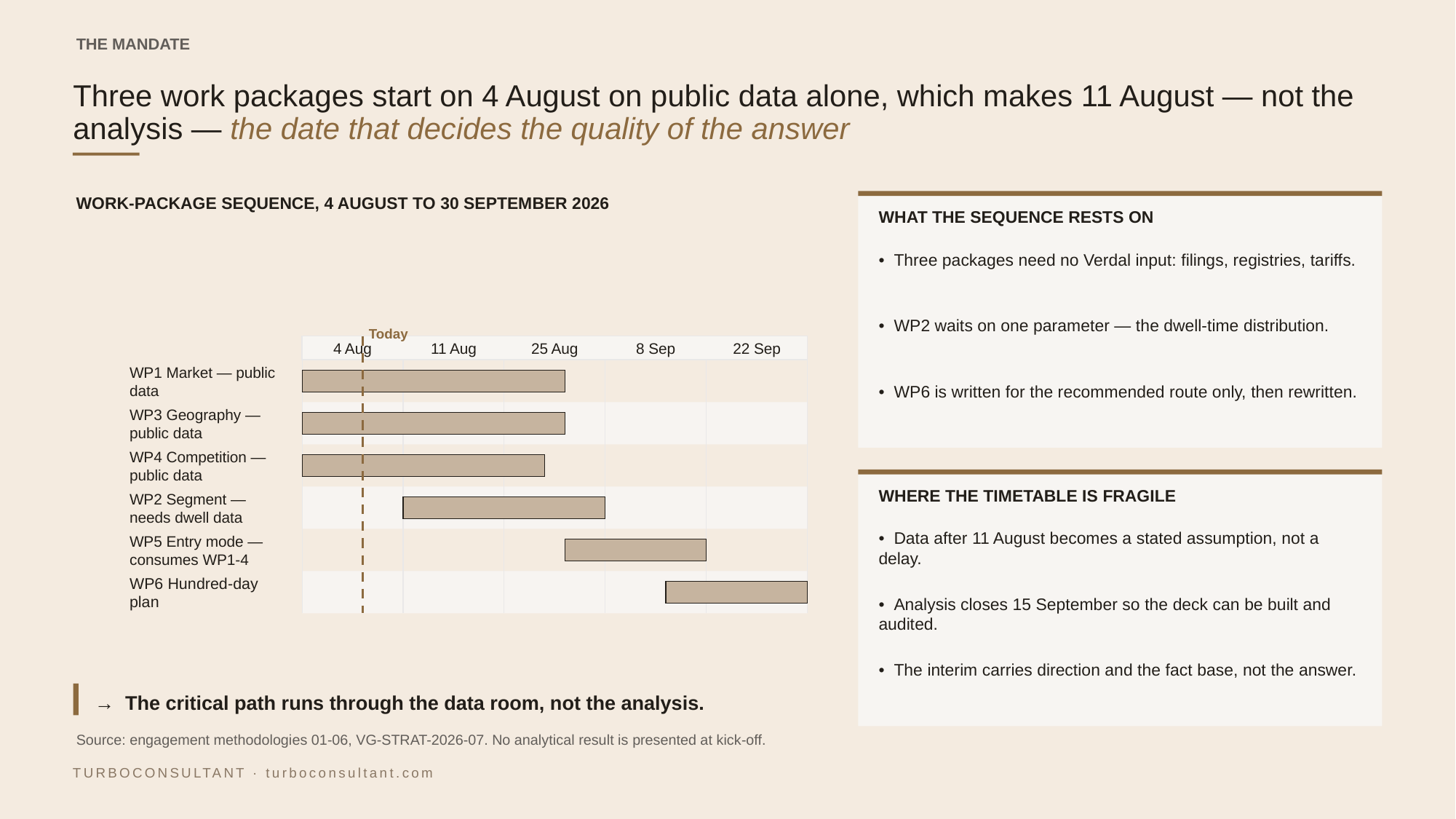

THE MANDATE
# Three work packages start on 4 August on public data alone, which makes 11 August — not the analysis — the date that decides the quality of the answer
WORK-PACKAGE SEQUENCE, 4 AUGUST TO 30 SEPTEMBER 2026

WHAT THE SEQUENCE RESTS ON
•  Three packages need no Verdal input: filings, registries, tariffs.
•  WP2 waits on one parameter — the dwell-time distribution.
Today

4 Aug
11 Aug
25 Aug
8 Sep
22 Sep
WP1 Market — public data

•  WP6 is written for the recommended route only, then rewritten.
WP3 Geography — public data

WP4 Competition — public data

WHERE THE TIMETABLE IS FRAGILE
WP2 Segment — needs dwell data

•  Data after 11 August becomes a stated assumption, not a delay.
WP5 Entry mode — consumes WP1-4

WP6 Hundred-day plan

•  Analysis closes 15 September so the deck can be built and audited.
•  The interim carries direction and the fact base, not the answer.

→  The critical path runs through the data room, not the analysis.
Source: engagement methodologies 01-06, VG-STRAT-2026-07. No analytical result is presented at kick-off.